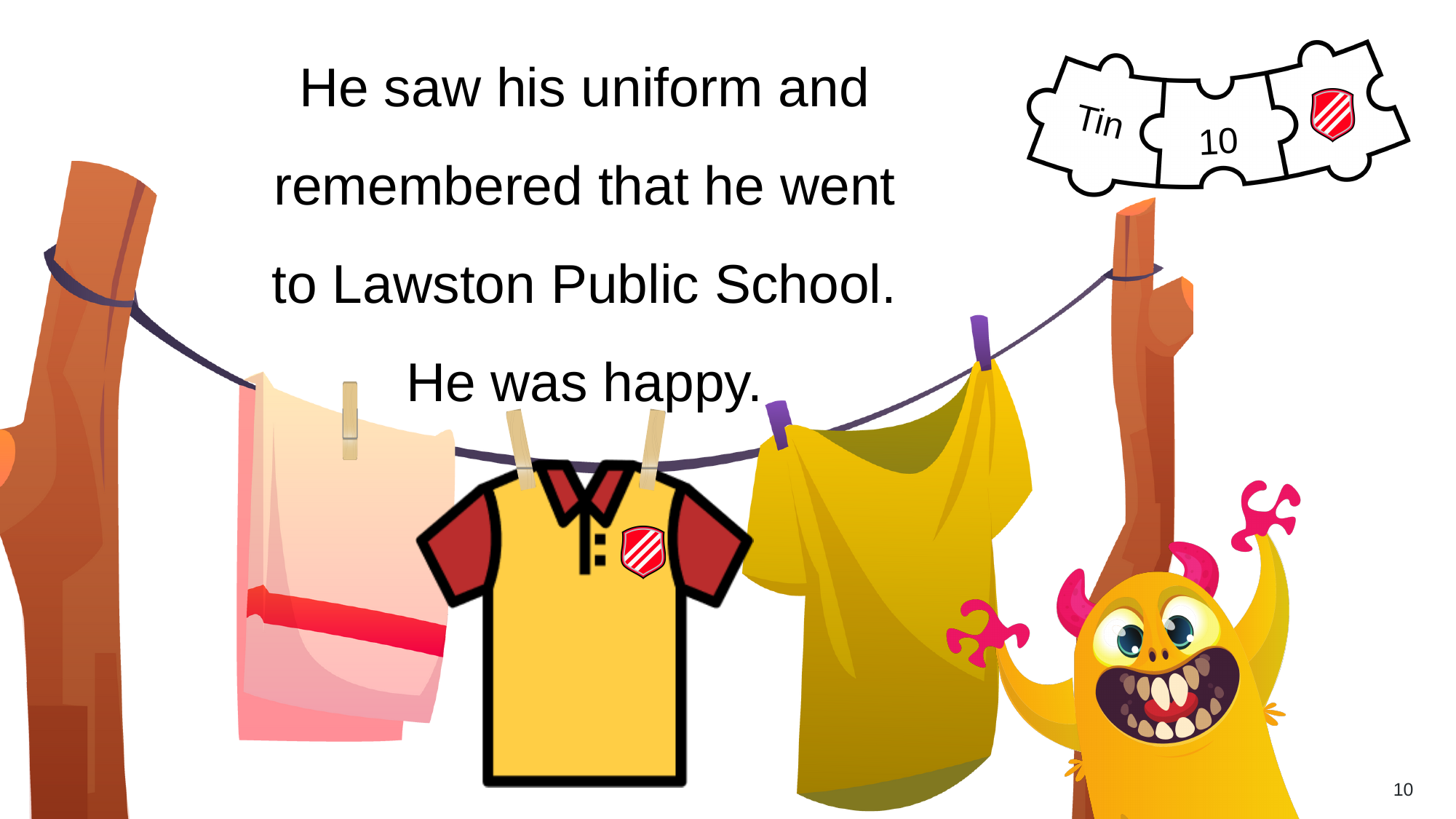

# Slide 10
He saw his uniform and
remembered that he went
to Lawston Public School.
He was happy.

Tin
10
10